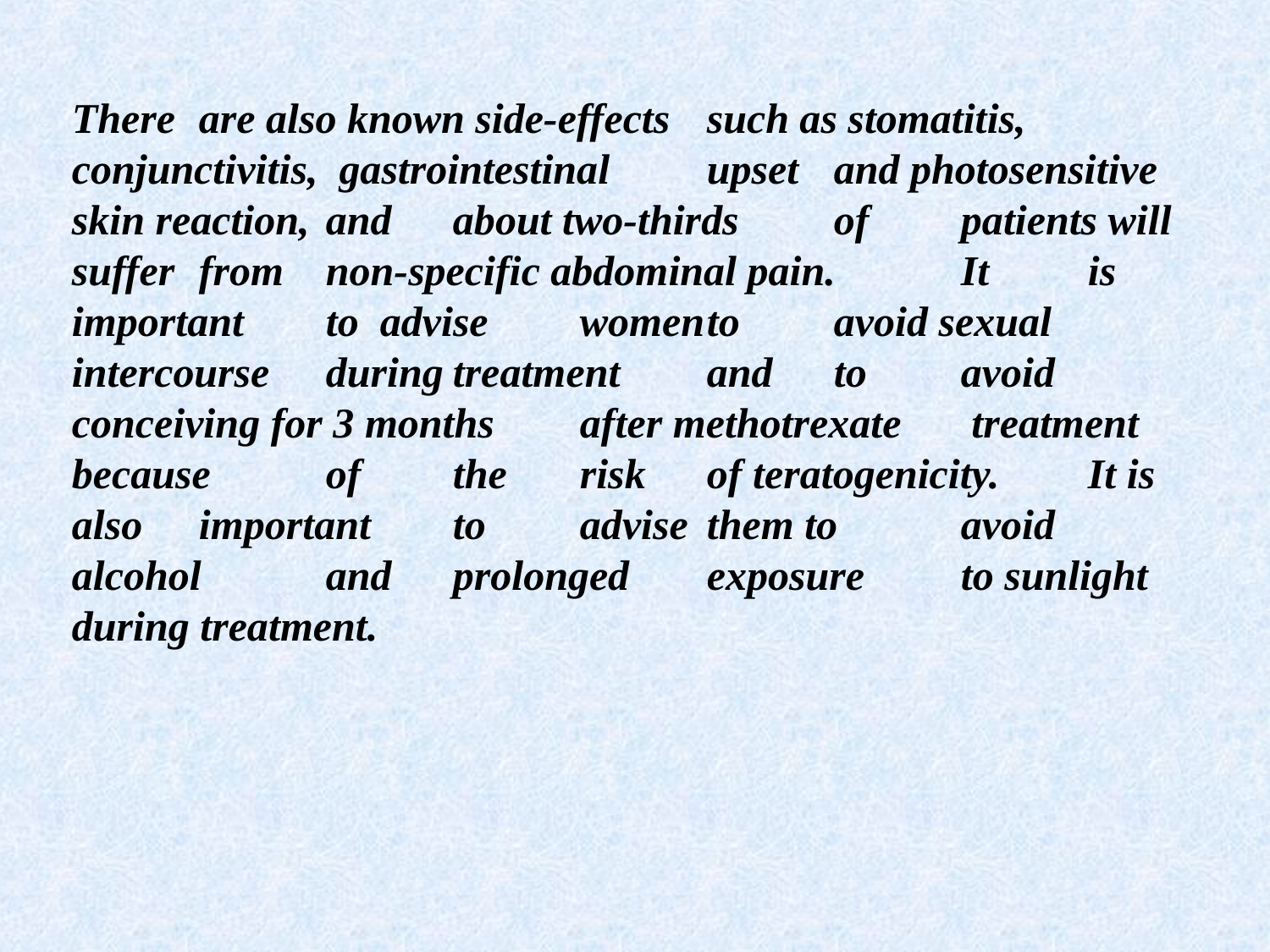

There	are also known side-effects	such as stomatitis, conjunctivitis,  gastrointestinal	upset	and photosensitive skin reaction,	and	about two-thirds	of	patients will suffer	from	non-specific abdominal pain.	It	is important	to  advise	women	to	avoid sexual  intercourse	during	treatment	and	to	avoid conceiving for 3 months	after methotrexate	 treatment because	of	the	risk	of teratogenicity.	It is also	important	to	advise	them to	avoid  alcohol	and	prolonged	exposure	to sunlight during treatment.